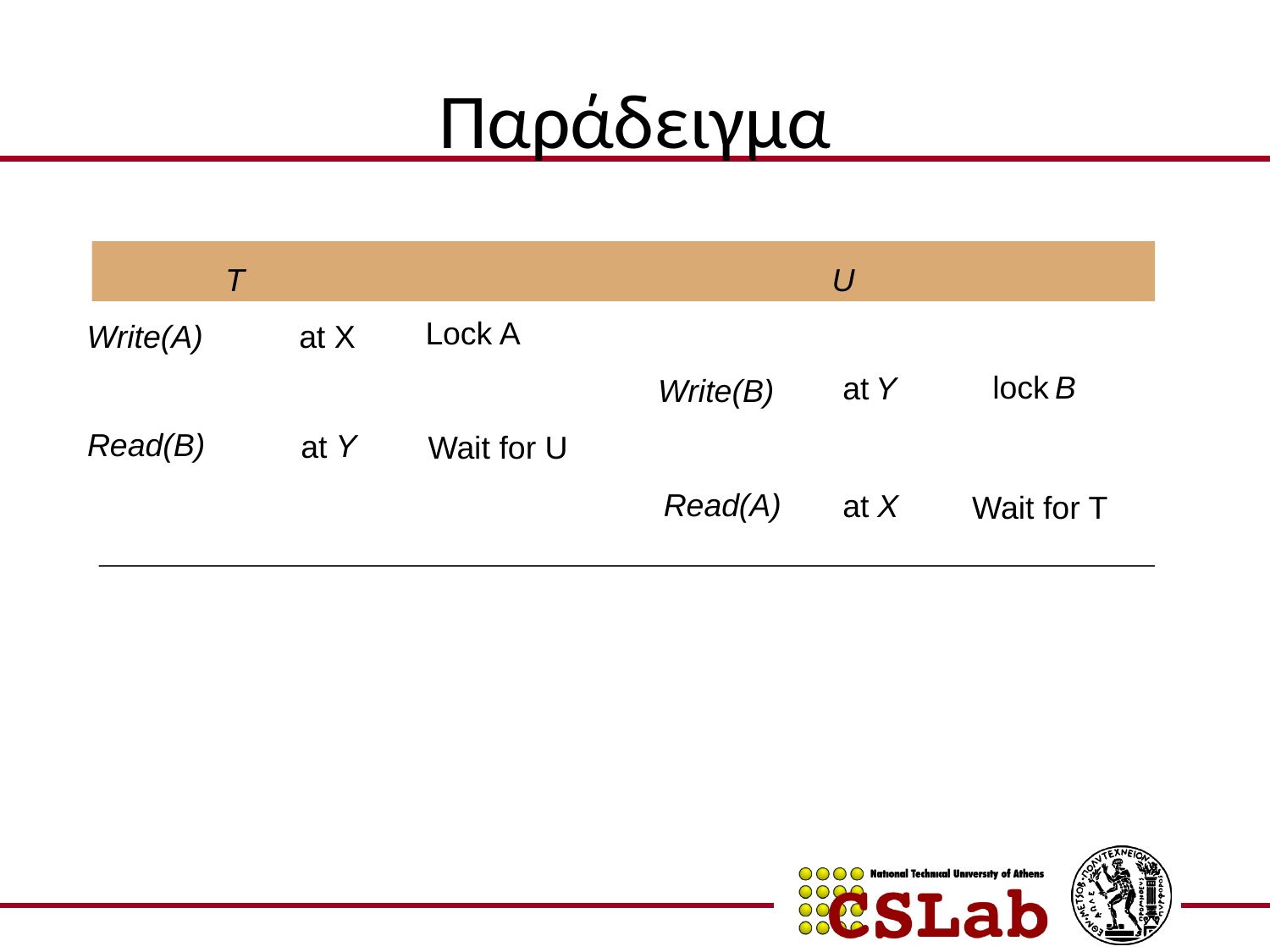

# Παράδειγμα

Τ
U
Lock A
at X
Write(A)

lock
B
at
Y
Write(B)

Read(B)
at
Y
Wait for U

Read(A)
at
X
Wait for T